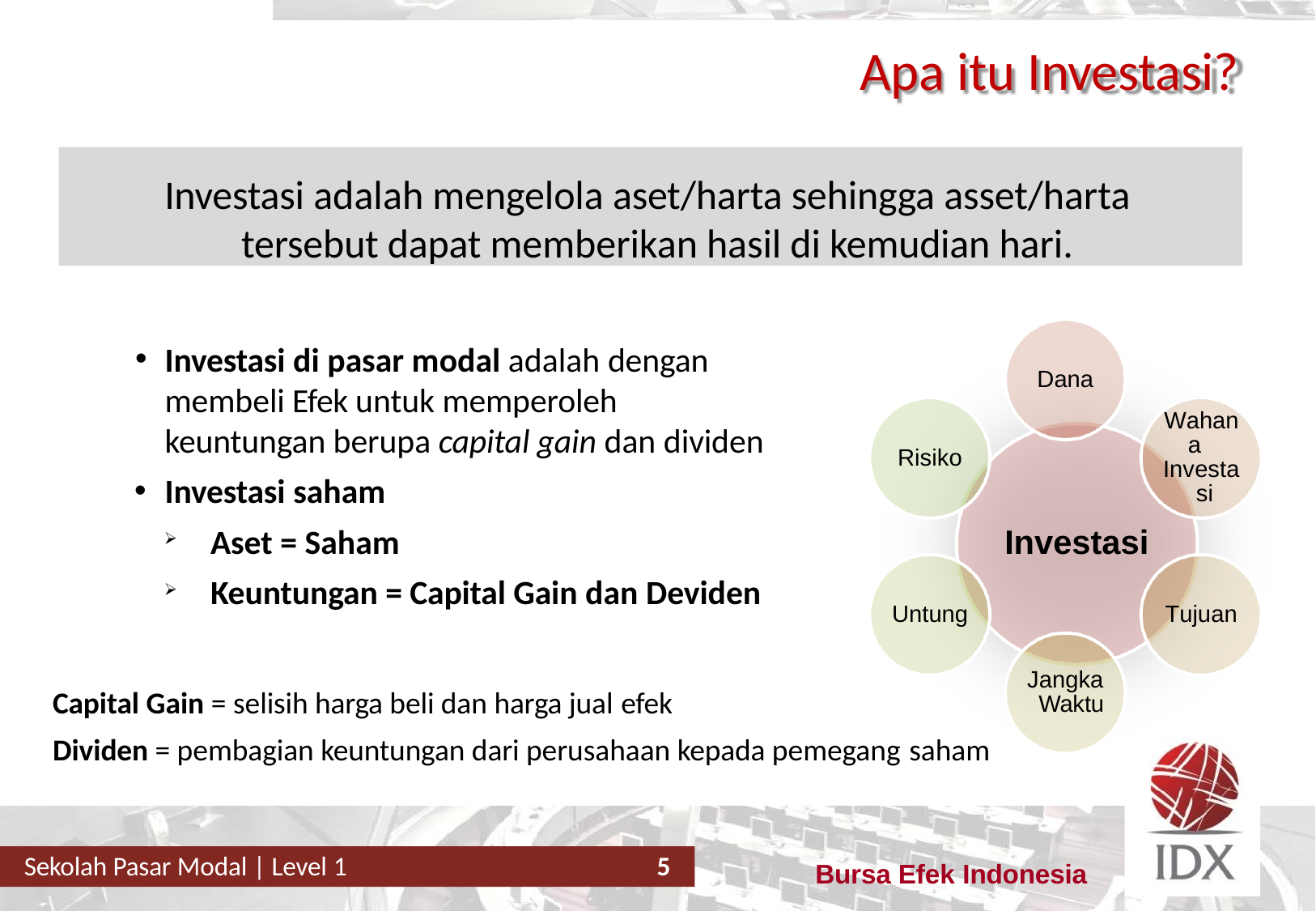

# Apa itu Investasi?
Investasi adalah mengelola aset/harta sehingga asset/harta  tersebut dapat memberikan hasil di kemudian hari.

Investasi di pasar modal adalah dengan  membeli Efek untuk memperoleh  keuntungan berupa capital gain dan dividen
Investasi saham
Aset = Saham
Keuntungan = Capital Gain dan Deviden
Dana
Wahan  a    Investa  si
Risiko
Investasi
Untung
Tujuan
Jangka  Waktu
Capital Gain = selisih harga beli dan harga jual efek
Dividen = pembagian keuntungan dari perusahaan kepada pemegang saham
Sekolah Pasar Modal | Level 1
5
Bursa Efek Indonesia